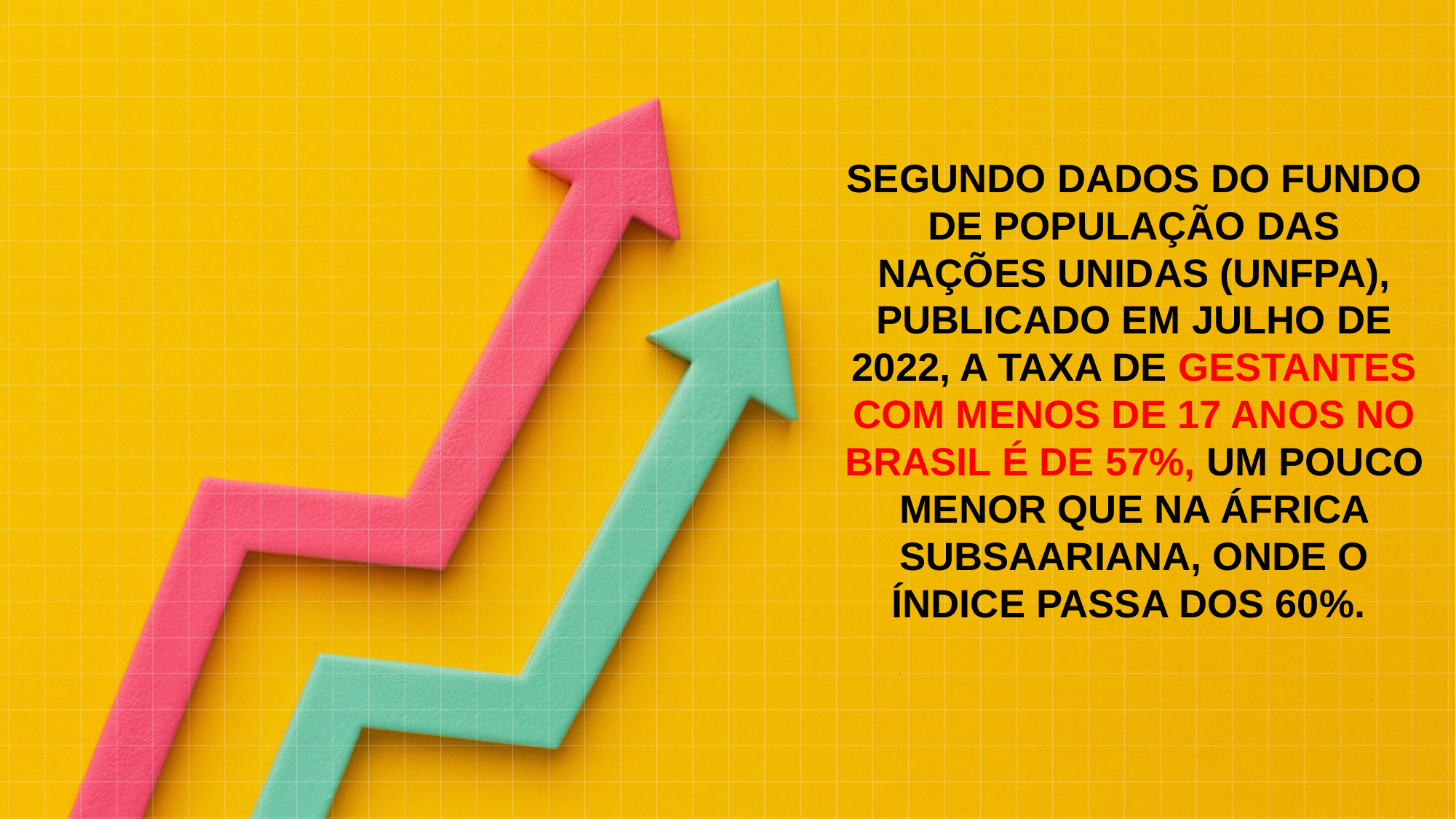

Segundo dados do Fundo de População das Nações Unidas (Unfpa), publicado em julho de 2022, a taxa de gestantes com menos de 17 anos no Brasil é de 57%, um pouco MENOR que na África Subsaariana, onde o índice passa dos 60%.